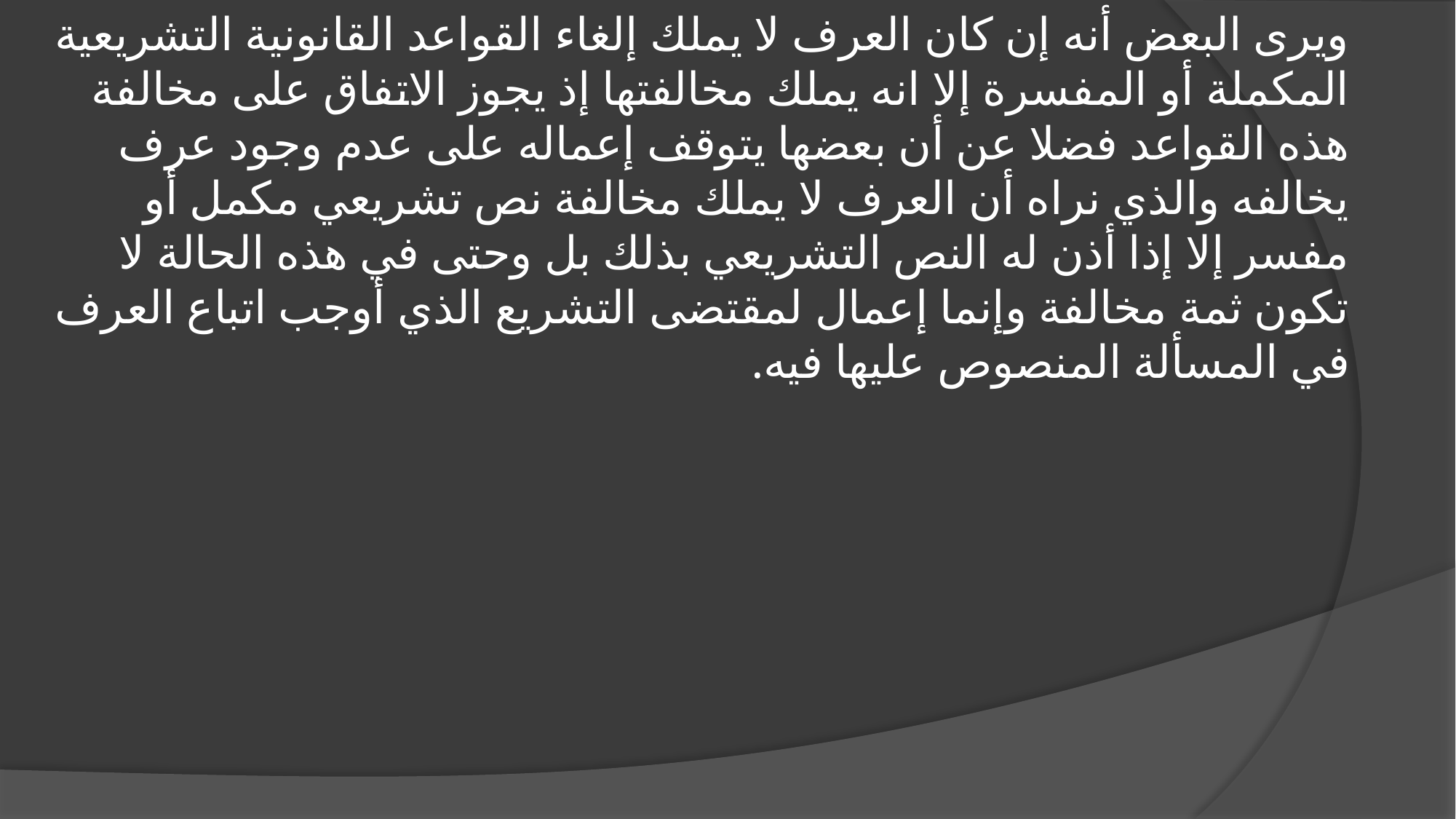

ويرى البعض أنه إن كان العرف لا يملك إلغاء القواعد القانونية التشريعية المكملة أو المفسرة إلا انه يملك مخالفتها إذ يجوز الاتفاق على مخالفة هذه القواعد فضلا عن أن بعضها يتوقف إعماله على عدم وجود عرف يخالفه والذي نراه أن العرف لا يملك مخالفة نص تشريعي مكمل أو مفسر إلا إذا أذن له النص التشريعي بذلك بل وحتى في هذه الحالة لا تكون ثمة مخالفة وإنما إعمال لمقتضى التشريع الذي أوجب اتباع العرف في المسألة المنصوص عليها فيه.